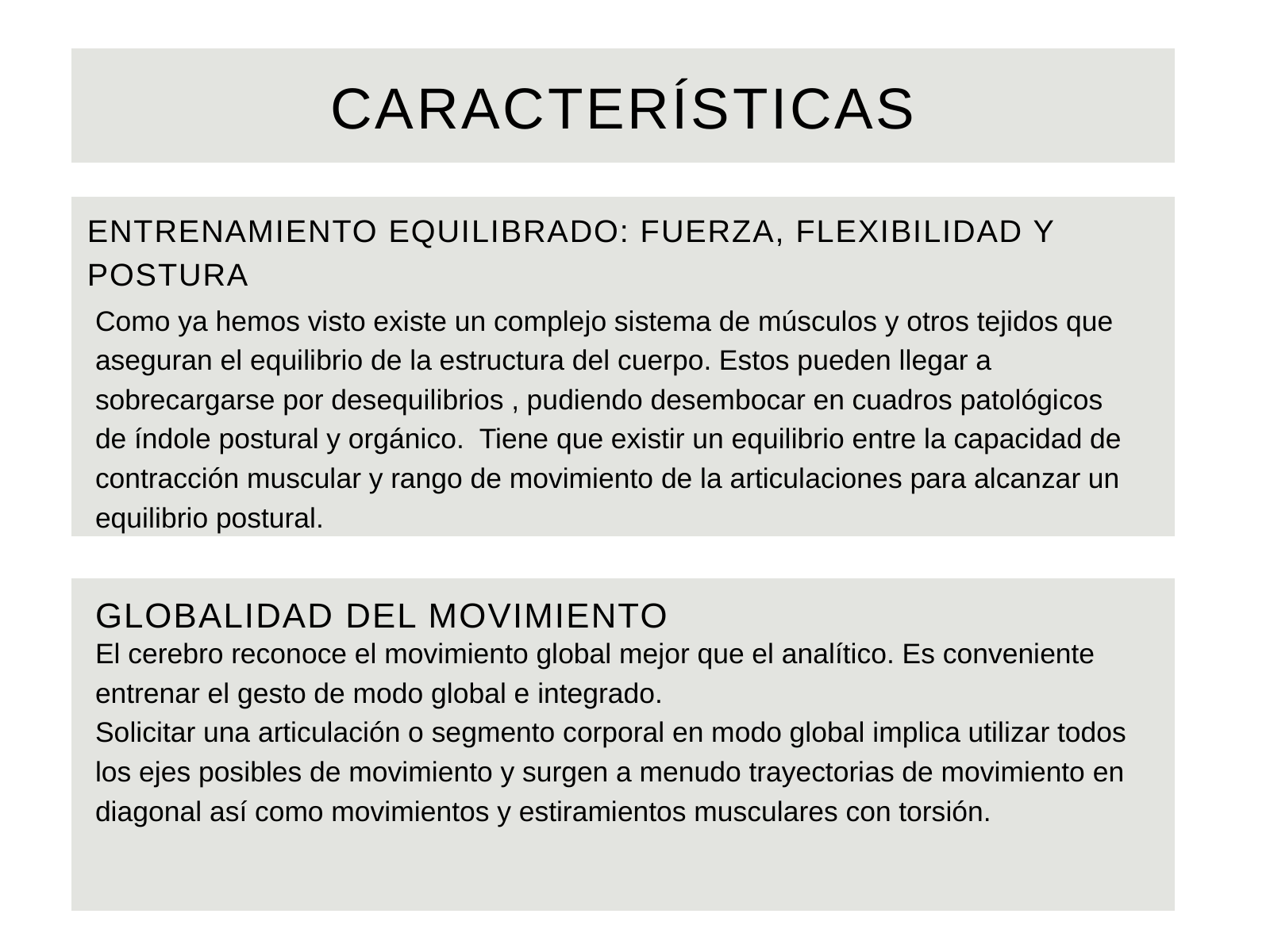

CARACTERÍSTICAS

ENTRENAMIENTO EQUILIBRADO: FUERZA, FLEXIBILIDAD Y POSTURA
Como ya hemos visto existe un complejo sistema de músculos y otros tejidos que aseguran el equilibrio de la estructura del cuerpo. Estos pueden llegar a sobrecargarse por desequilibrios , pudiendo desembocar en cuadros patológicos de índole postural y orgánico.  Tiene que existir un equilibrio entre la capacidad de contracción muscular y rango de movimiento de la articulaciones para alcanzar un equilibrio postural.

GLOBALIDAD DEL MOVIMIENTO
El cerebro reconoce el movimiento global mejor que el analítico. Es conveniente entrenar el gesto de modo global e integrado.
Solicitar una articulación o segmento corporal en modo global implica utilizar todos los ejes posibles de movimiento y surgen a menudo trayectorias de movimiento en diagonal así como movimientos y estiramientos musculares con torsión.